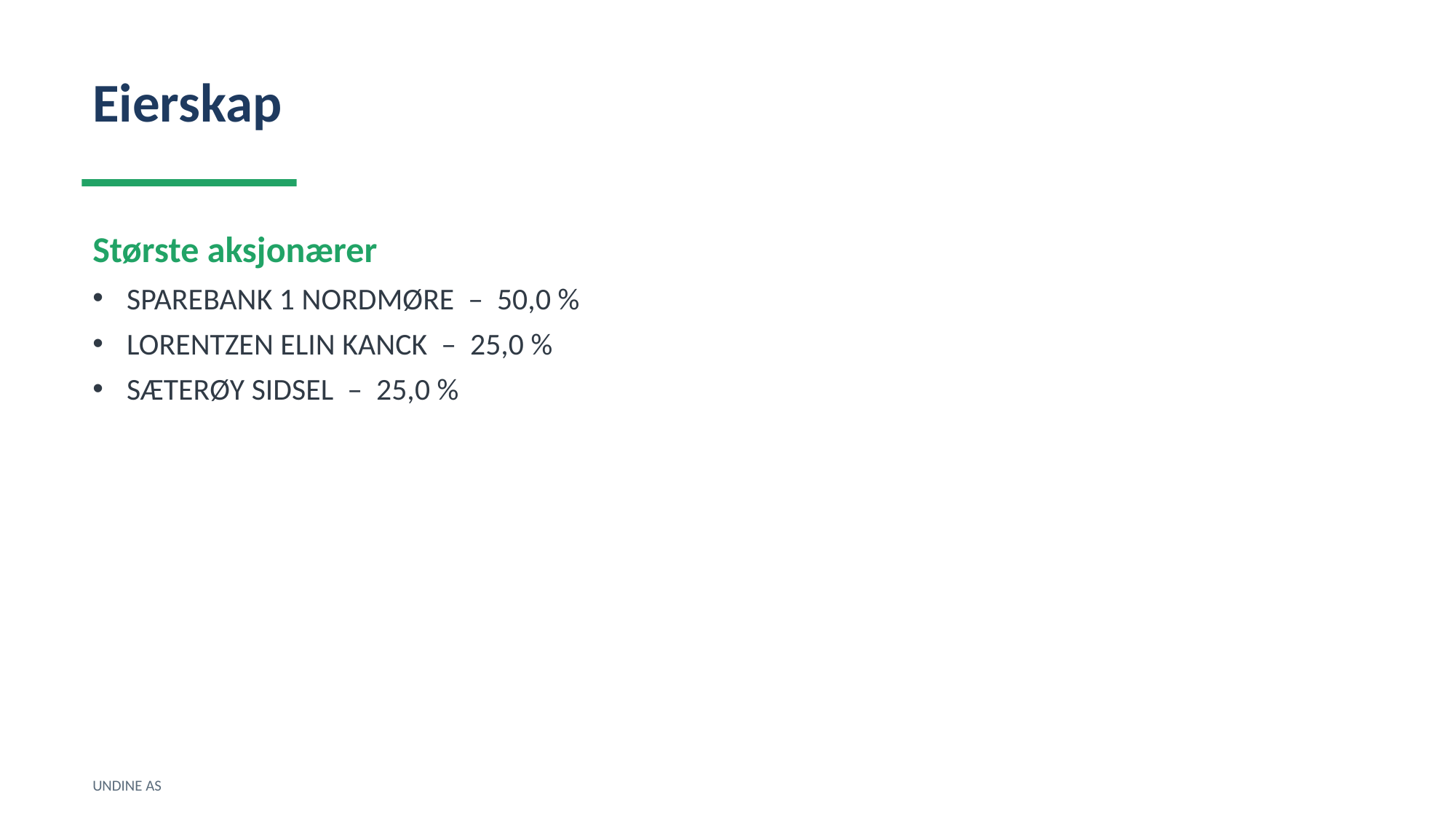

Eierskap

Største aksjonærer
SPAREBANK 1 NORDMØRE  –  50,0 %
LORENTZEN ELIN KANCK  –  25,0 %
SÆTERØY SIDSEL  –  25,0 %
UNDINE AS